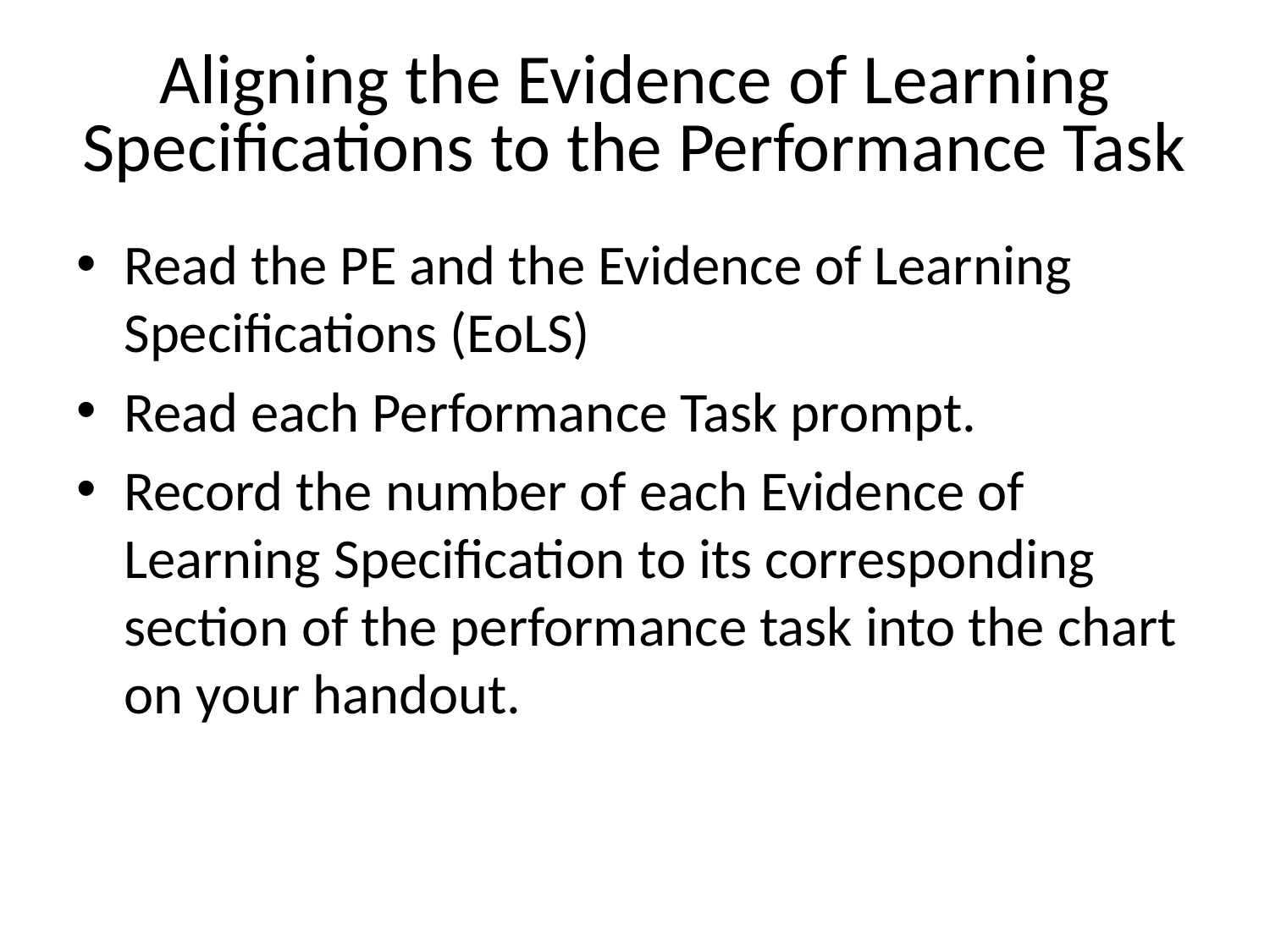

# Aligning the Evidence of Learning Specifications to the Performance Task
Read the PE and the Evidence of Learning Specifications (EoLS)
Read each Performance Task prompt.
Record the number of each Evidence of Learning Specification to its corresponding section of the performance task into the chart on your handout.